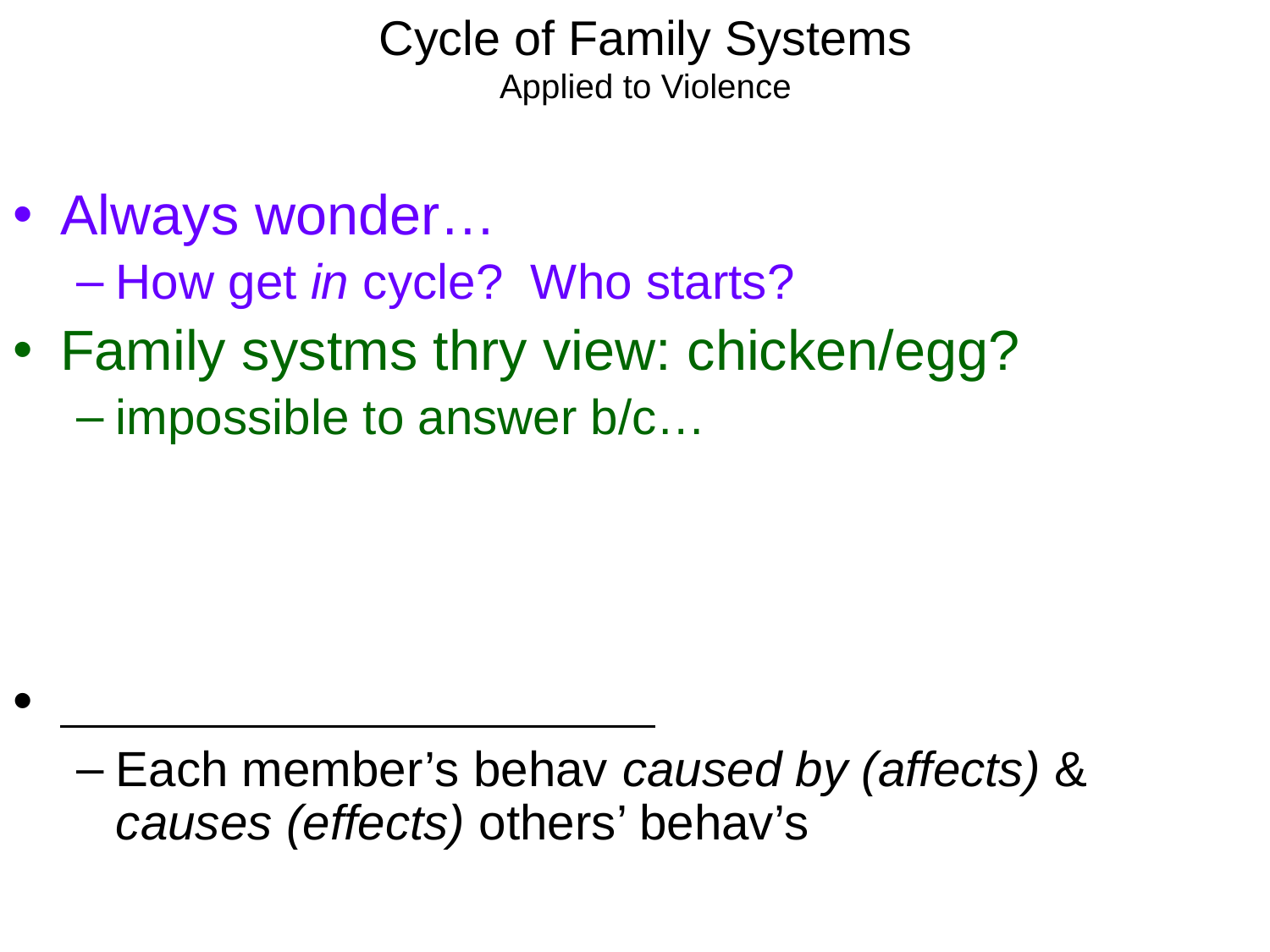

# Cycle of Family Systems Applied to Violence
Always wonder…
How get in cycle?  Who starts?
Family systms thry view: chicken/egg?
impossible to answer b/c…

Each member’s behav caused by (affects) & causes (effects) others’ behav’s